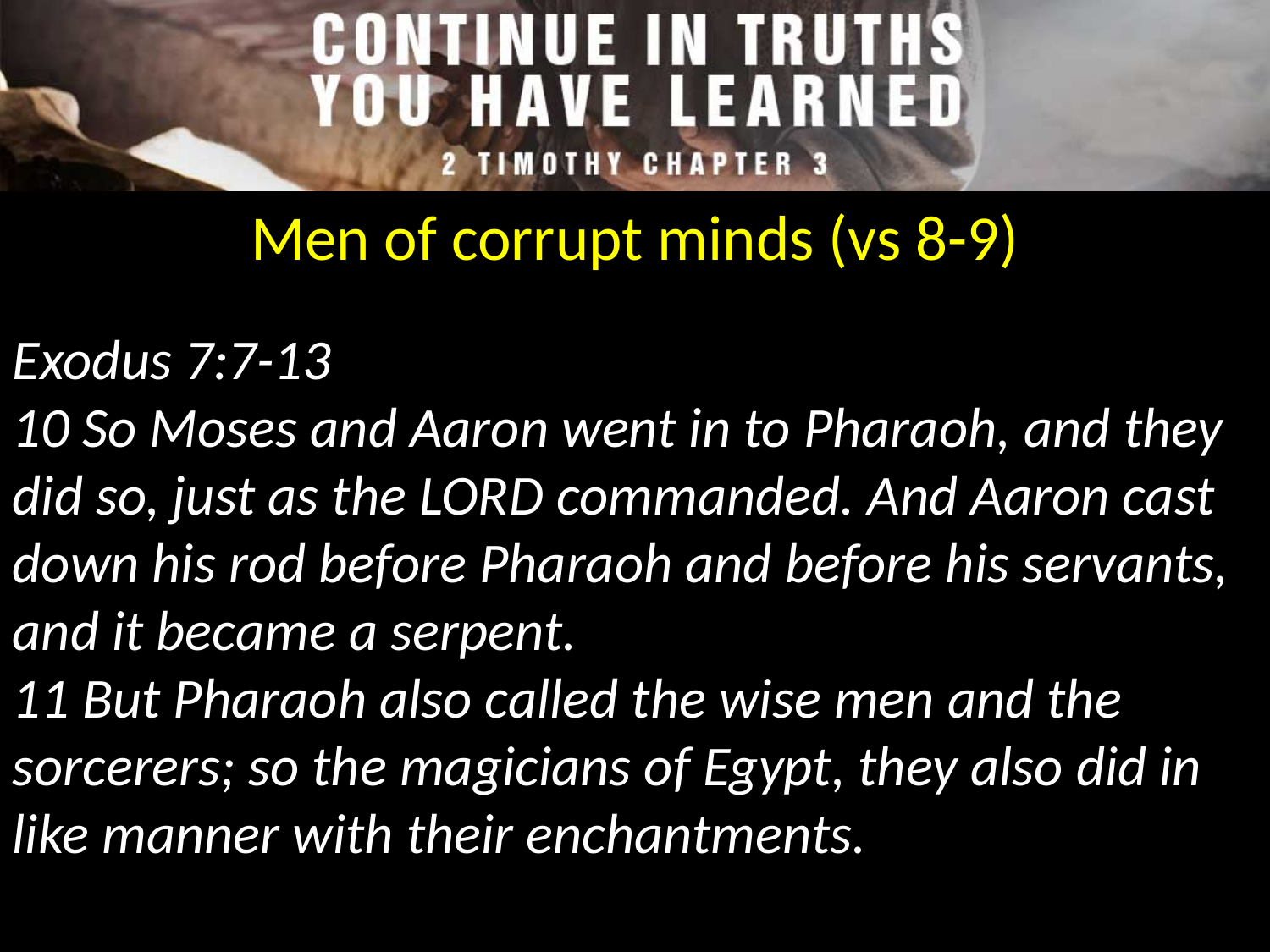

Men of corrupt minds (vs 8-9)
Exodus 7:7-13
10 So Moses and Aaron went in to Pharaoh, and they did so, just as the LORD commanded. And Aaron cast down his rod before Pharaoh and before his servants, and it became a serpent.
11 But Pharaoh also called the wise men and the sorcerers; so the magicians of Egypt, they also did in like manner with their enchantments.